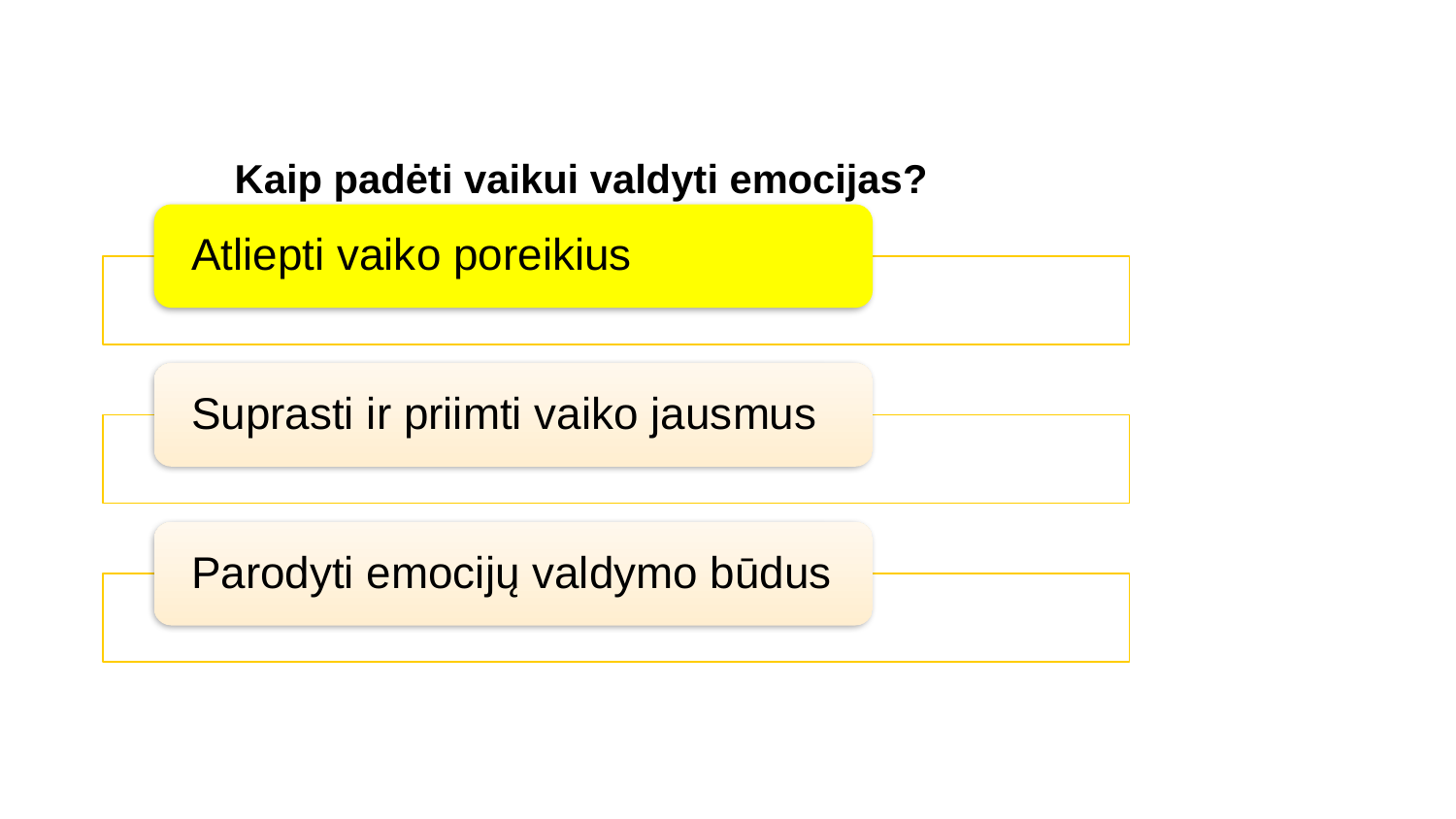

# Kaip padėti vaikui valdyti emocijas?
Atliepti vaiko poreikius
Suprasti ir priimti vaiko jausmus
Parodyti emocijų valdymo būdus